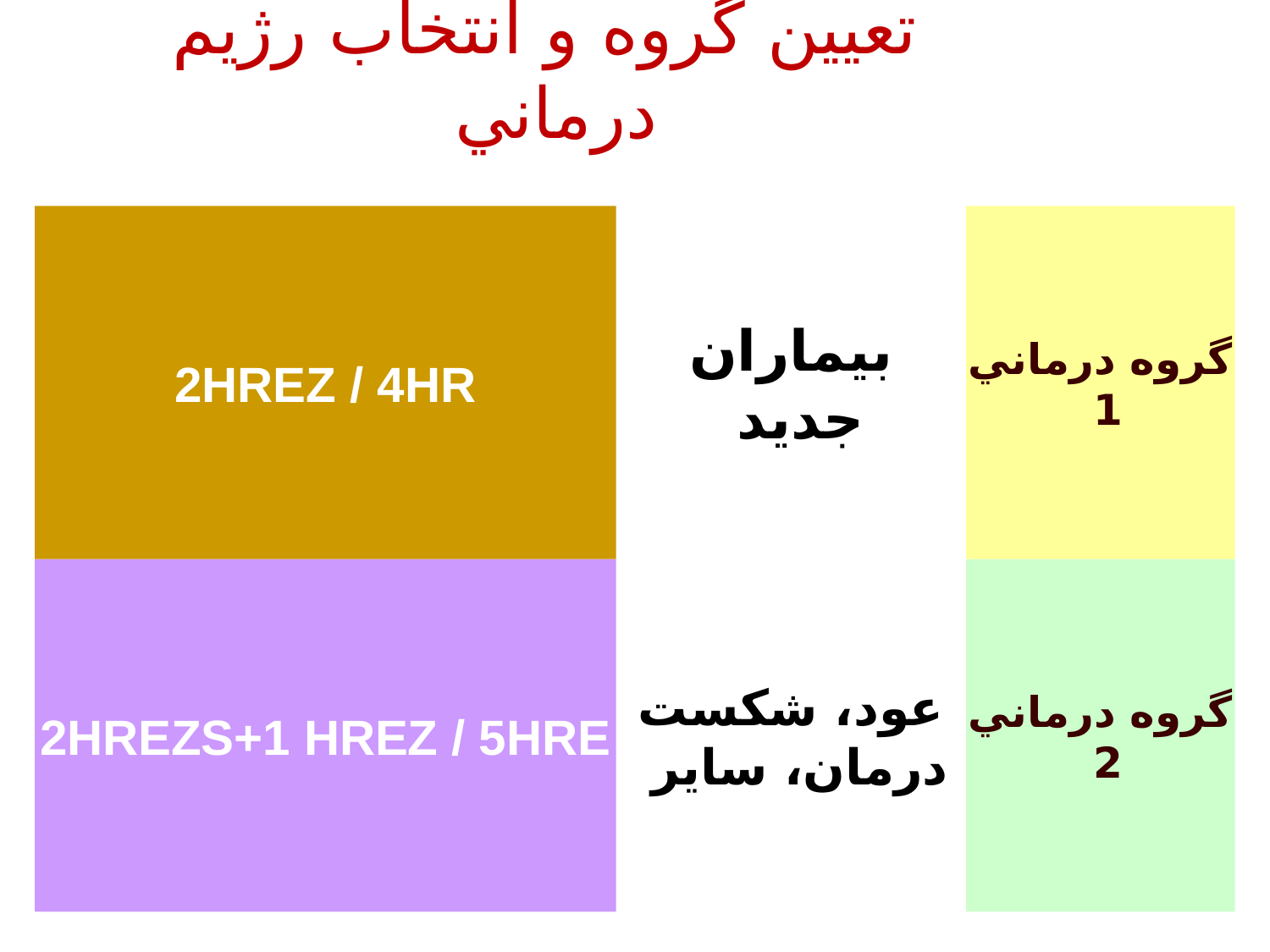

# تعيين گروه و انتخاب رژيم درماني
2HREZ / 4HR
بيماران جديد
گروه درماني 1
2HREZS+1 HREZ / 5HRE
عود، شكست درمان، ساير
گروه درماني 2